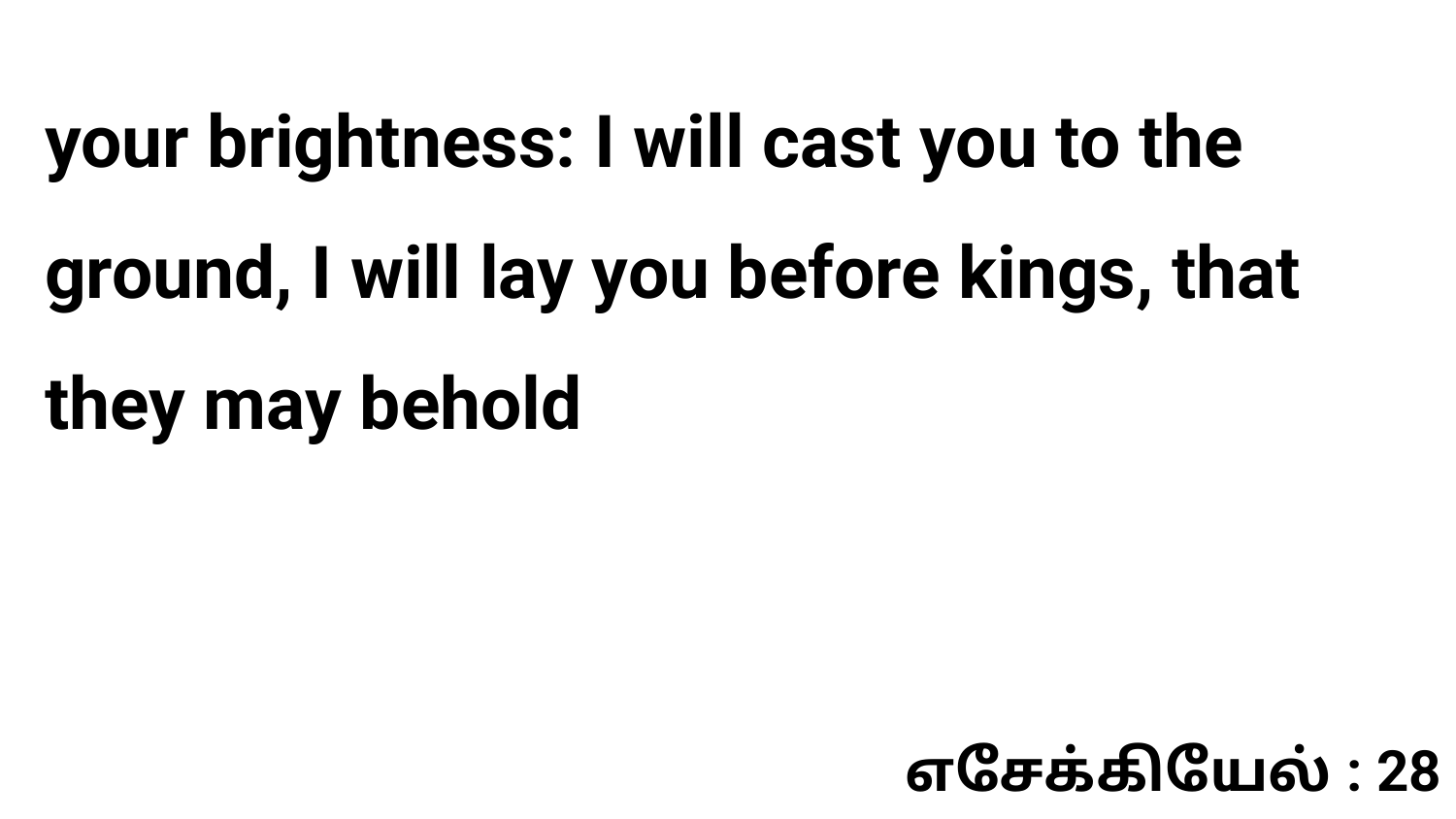

your brightness: I will cast you to the ground, I will lay you before kings, that they may behold
எசேக்கியேல் : 28